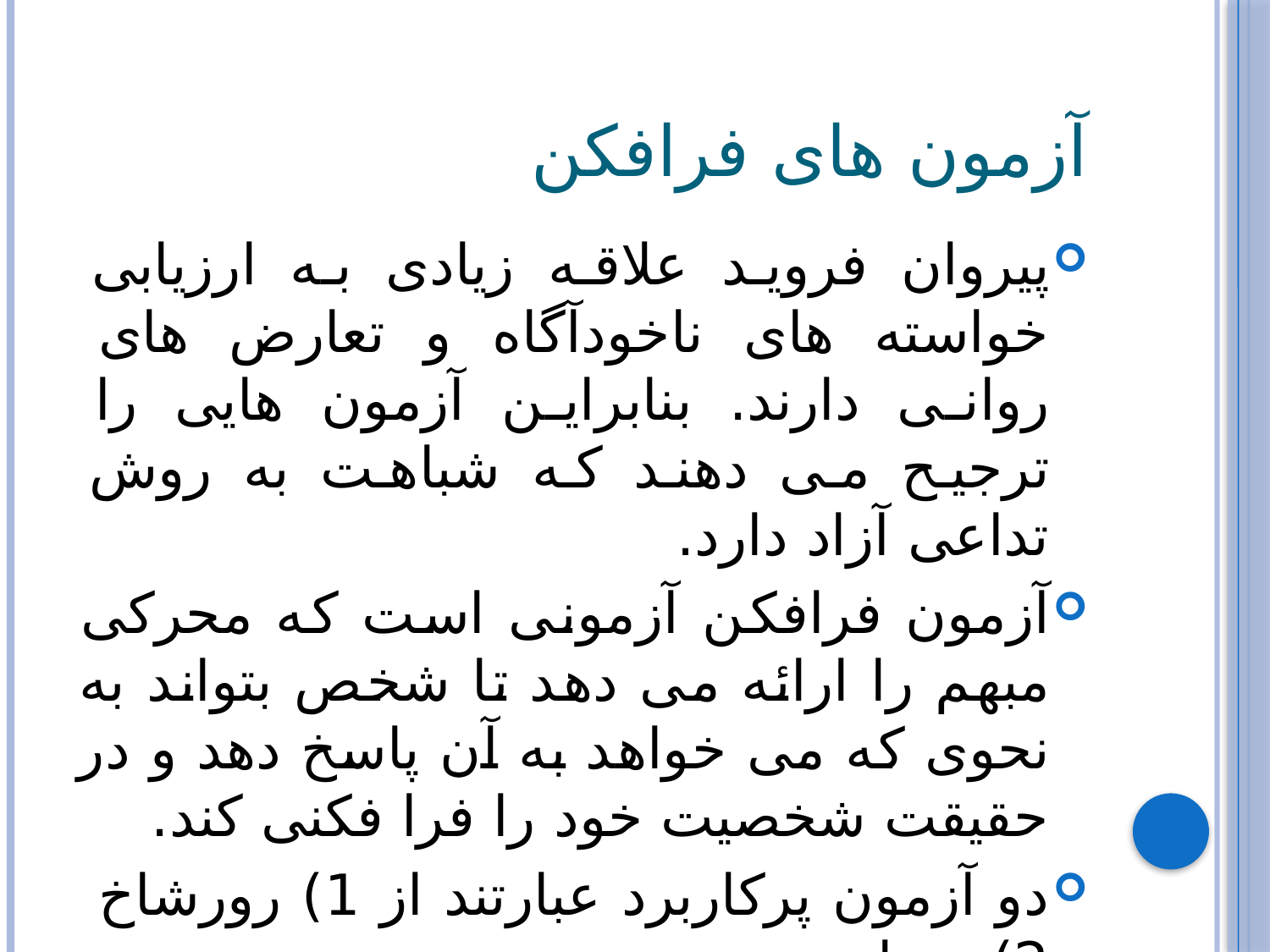

# آزمون های فرافکن
پیروان فروید علاقه زیادی به ارزیابی خواسته های ناخودآگاه و تعارض های روانی دارند. بنابراین آزمون هایی را ترجیح می دهند که شباهت به روش تداعی آزاد دارد.
آزمون فرافکن آزمونی است که محرکی مبهم را ارائه می دهد تا شخص بتواند به نحوی که می خواهد به آن پاسخ دهد و در حقیقت شخصیت خود را فرا فکنی کند.
دو آزمون پرکاربرد عبارتند از 1) رورشاخ  2) تی ای تی